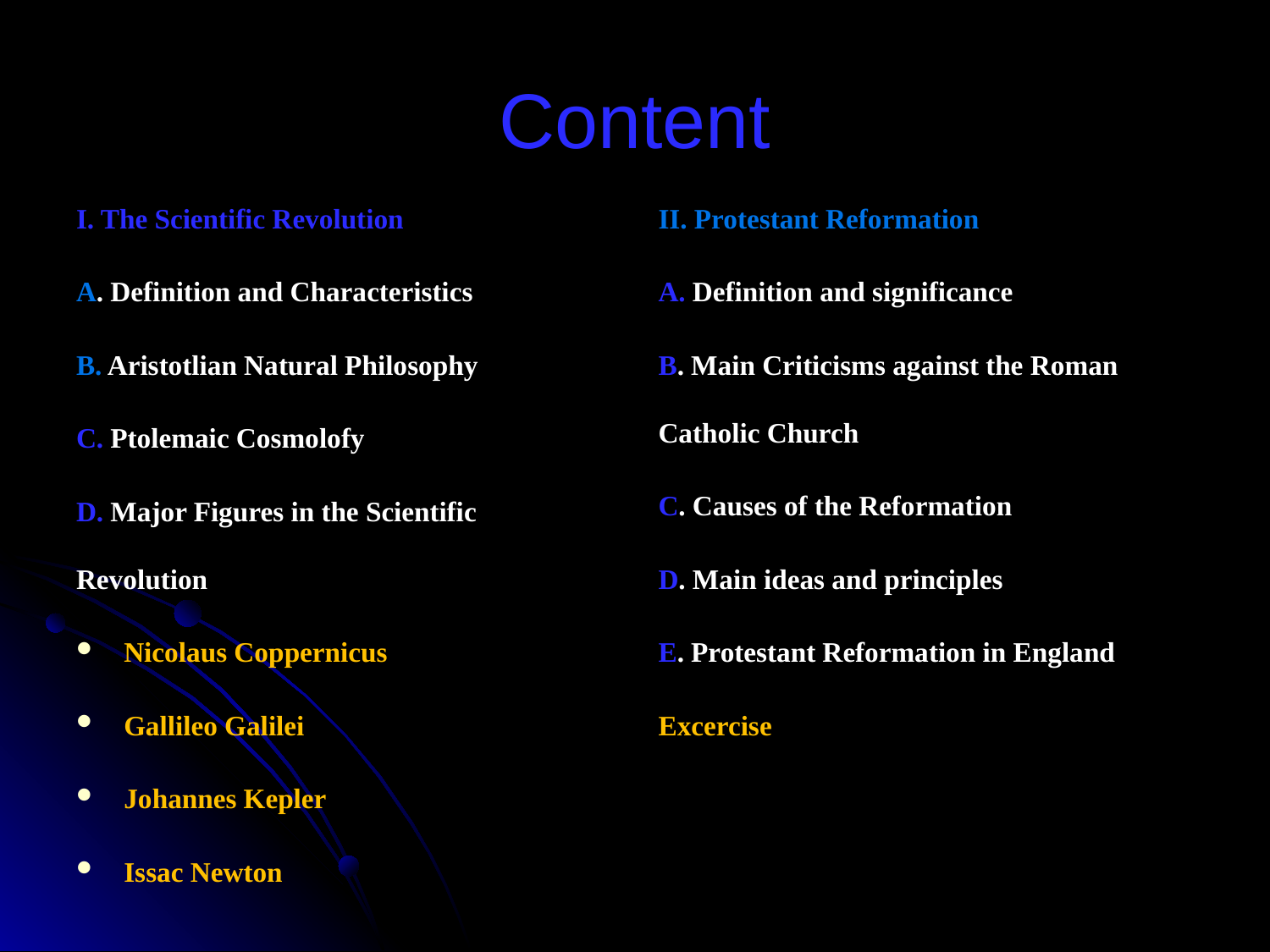

# Content
I. The Scientific Revolution
A. Definition and Characteristics
B. Aristotlian Natural Philosophy
C. Ptolemaic Cosmolofy
D. Major Figures in the Scientific Revolution
Nicolaus Coppernicus
Gallileo Galilei
Johannes Kepler
Issac Newton

II. Protestant Reformation
A. Definition and significance
B. Main Criticisms against the Roman Catholic Church
C. Causes of the Reformation
D. Main ideas and principles
E. Protestant Reformation in England
Excercise